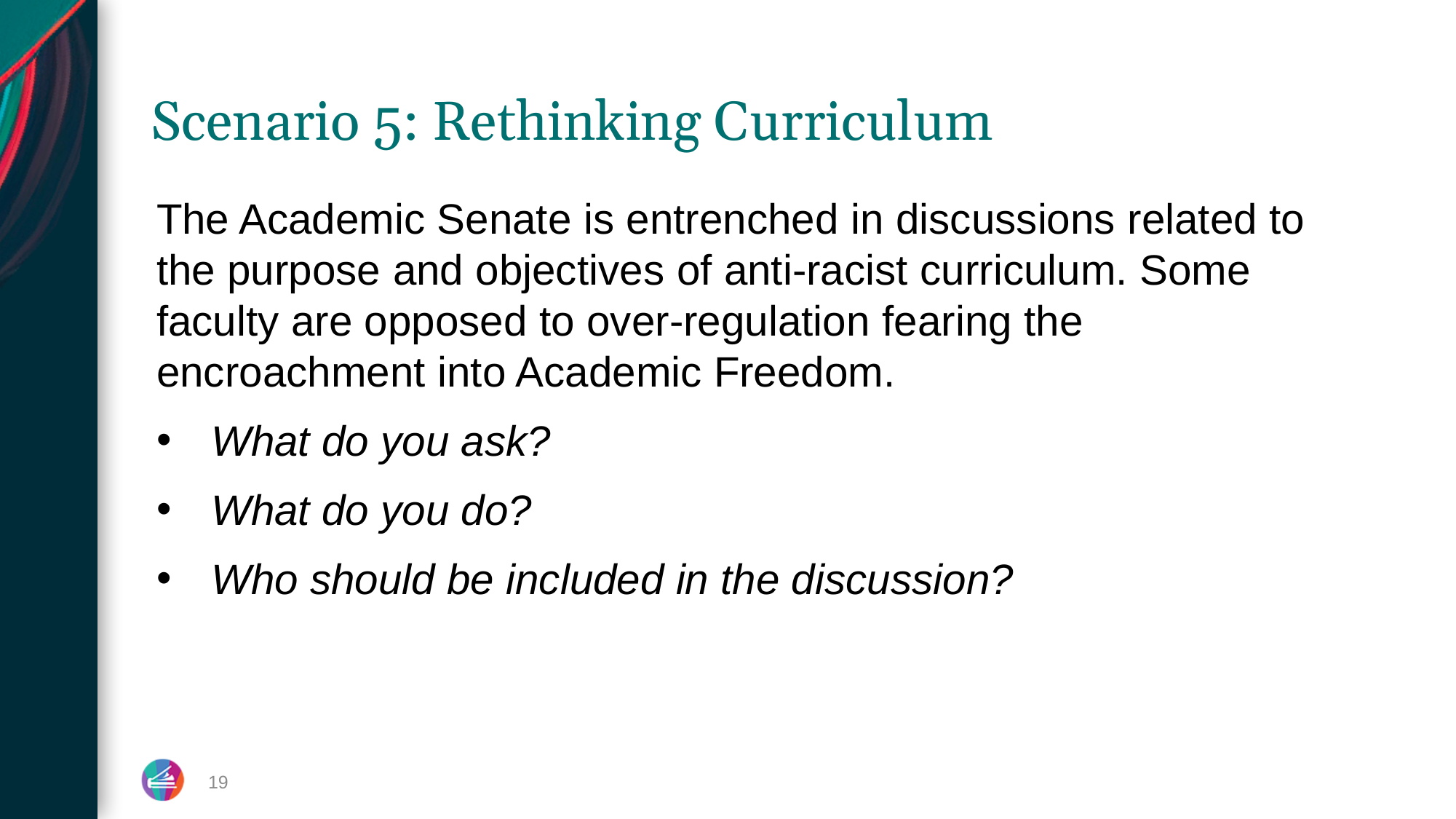

# Scenario 5: Rethinking Curriculum​
The Academic Senate is entrenched in discussions related to the purpose and objectives of anti-racist curriculum. Some faculty are opposed to over-regulation fearing the encroachment into Academic Freedom.​
What do you ask?​
What do you do?​
Who should be included in the discussion?​